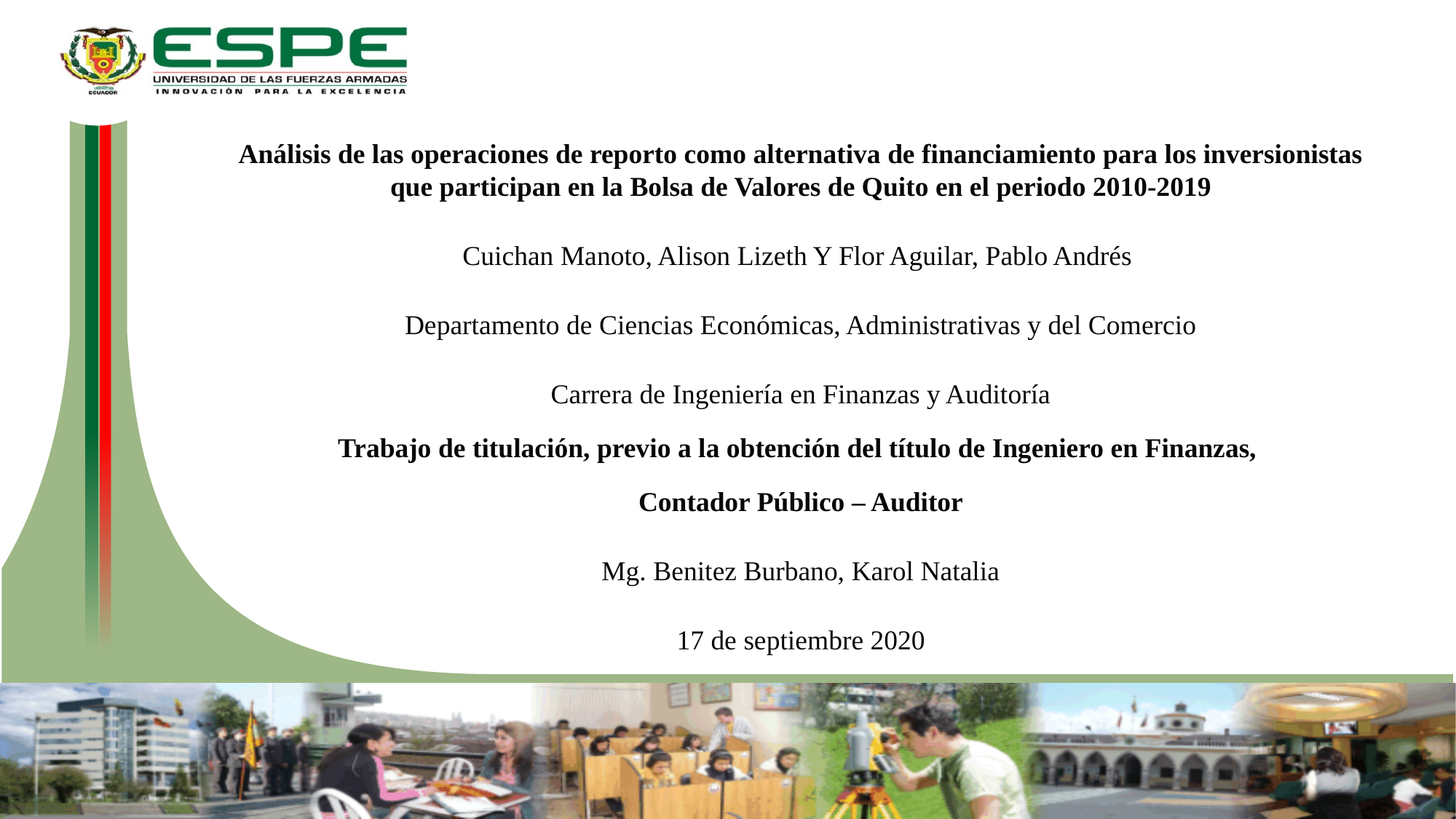

Análisis de las operaciones de reporto como alternativa de financiamiento para los inversionistas que participan en la Bolsa de Valores de Quito en el periodo 2010-2019
Cuichan Manoto, Alison Lizeth Y Flor Aguilar, Pablo Andrés
Departamento de Ciencias Económicas, Administrativas y del Comercio
Carrera de Ingeniería en Finanzas y Auditoría
Trabajo de titulación, previo a la obtención del título de Ingeniero en Finanzas,
Contador Público – Auditor
Mg. Benitez Burbano, Karol Natalia
17 de septiembre 2020